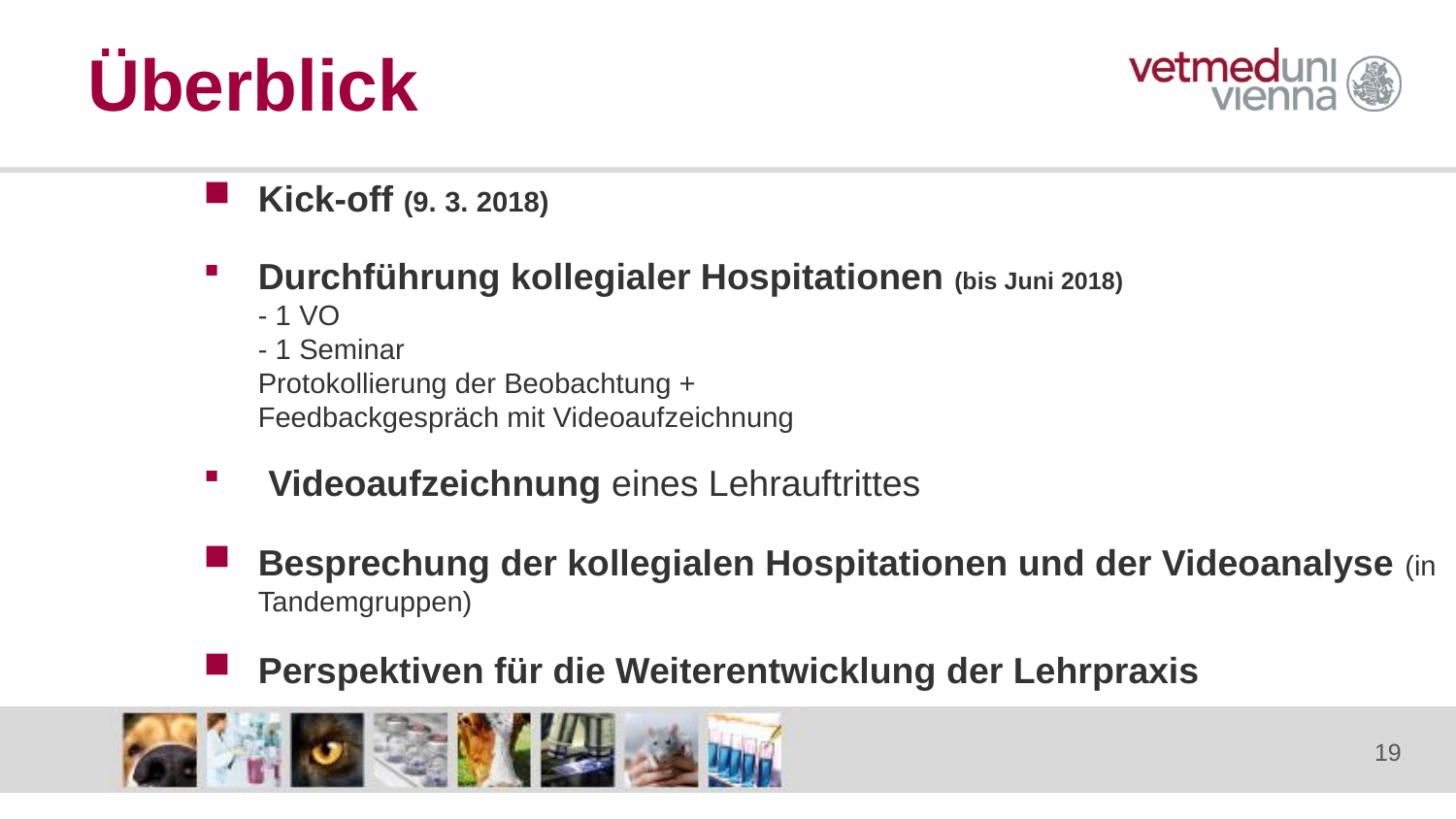

# Überblick
Kick-off (9. 3. 2018)
Durchführung kollegialer Hospitationen (bis Juni 2018)
- 1 VO
- 1 Seminar
Protokollierung der Beobachtung +
Feedbackgespräch mit Videoaufzeichnung

 Videoaufzeichnung eines Lehrauftrittes
Besprechung der kollegialen Hospitationen und der Videoanalyse (in Tandemgruppen)

Perspektiven für die Weiterentwicklung der Lehrpraxis

19